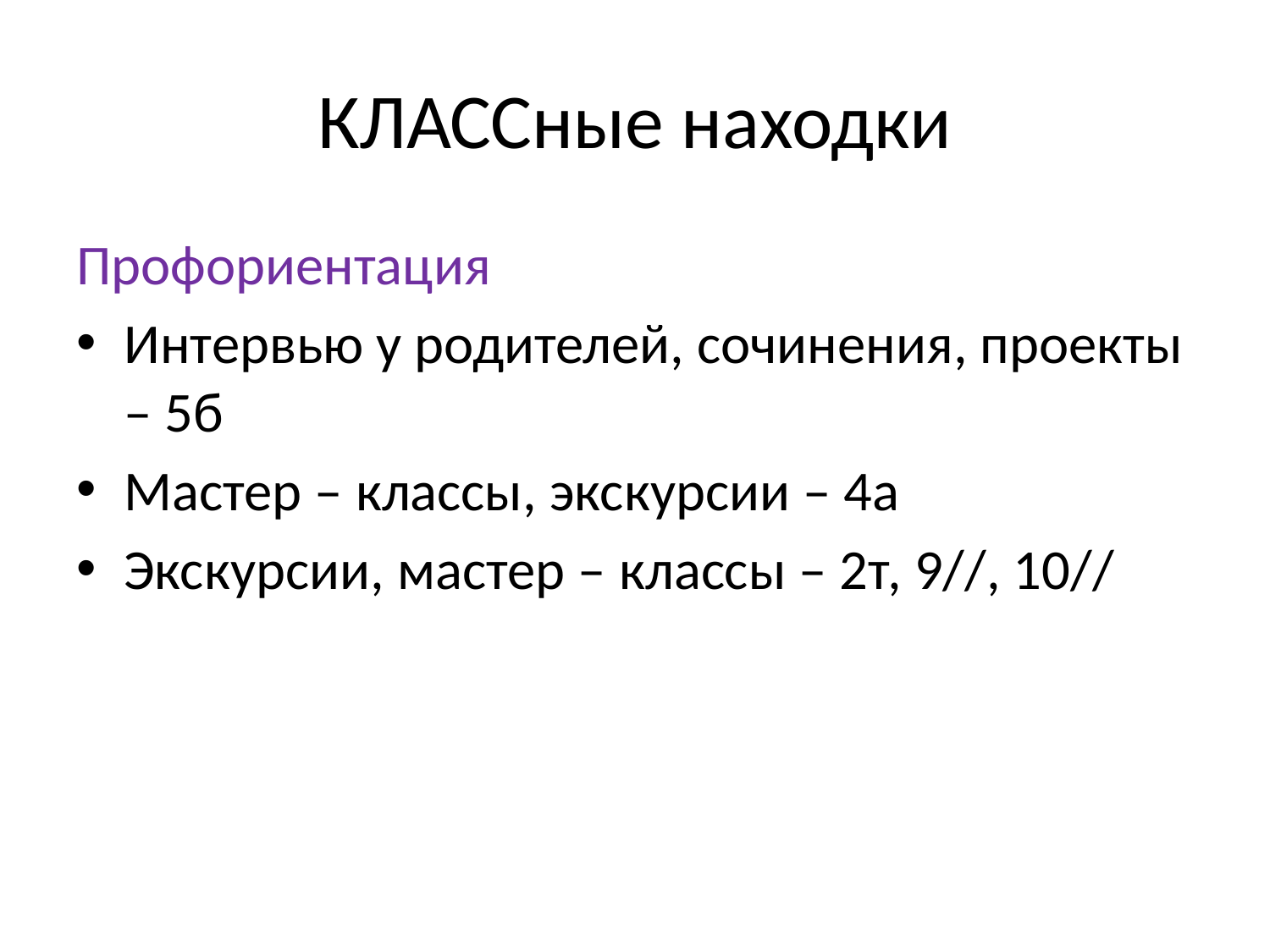

# КЛАССные находки
Профориентация
Интервью у родителей, сочинения, проекты – 5б
Мастер – классы, экскурсии – 4а
Экскурсии, мастер – классы – 2т, 9//, 10//